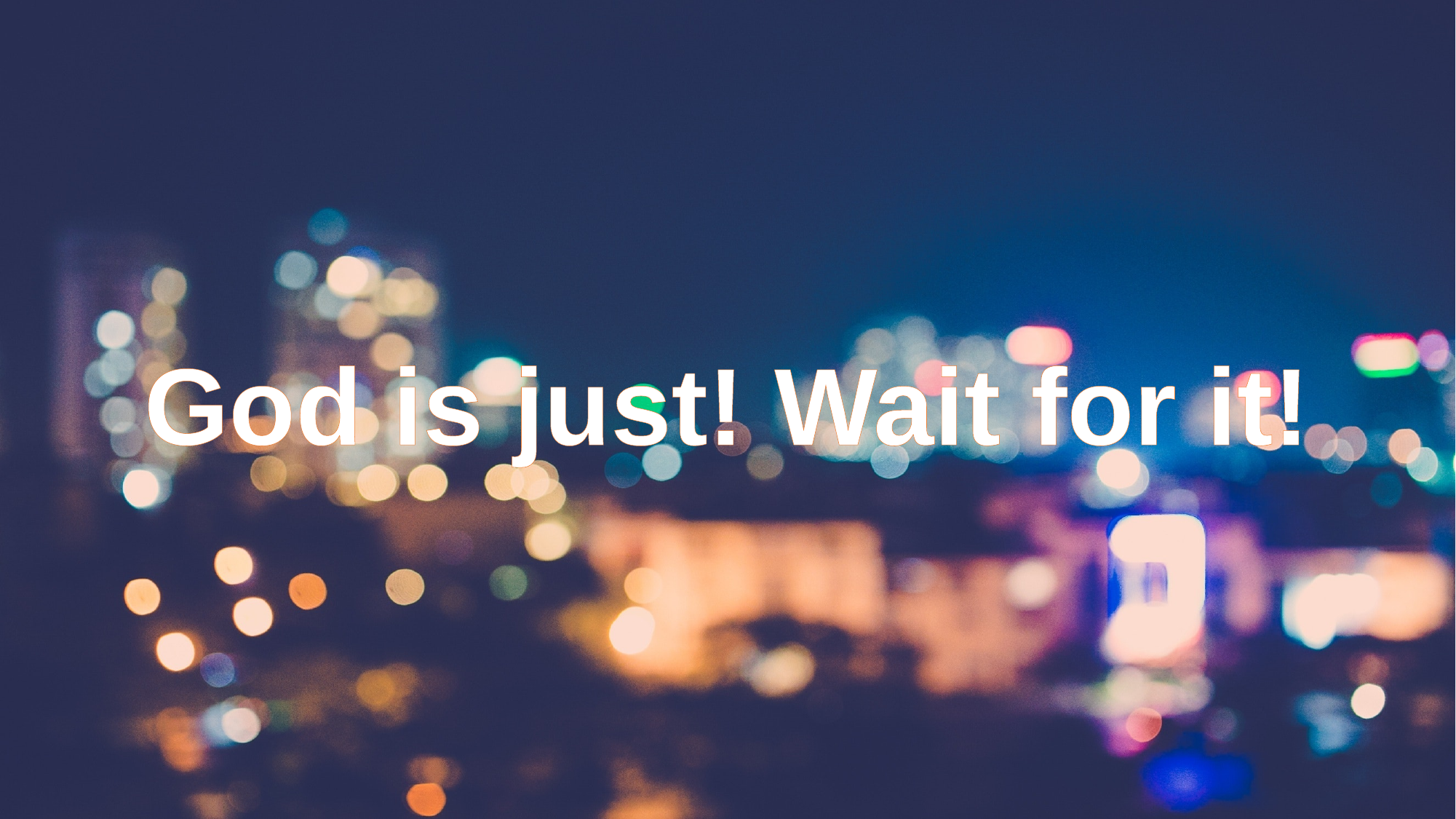

# God is just! Wait for it!